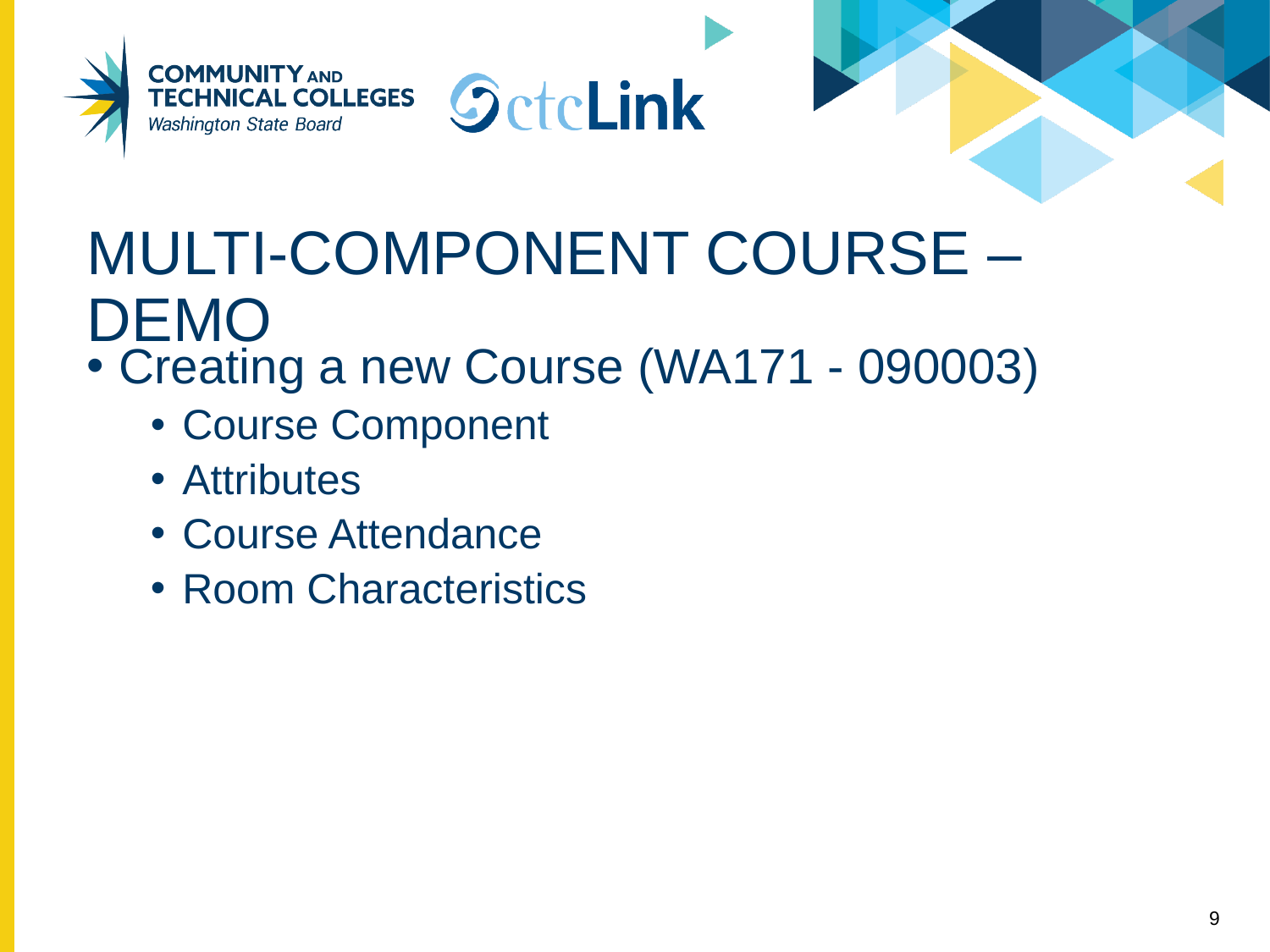

# Multi-component Course – demo
Creating a new Course (WA171 - 090003)
Course Component
Attributes
Course Attendance
Room Characteristics
9